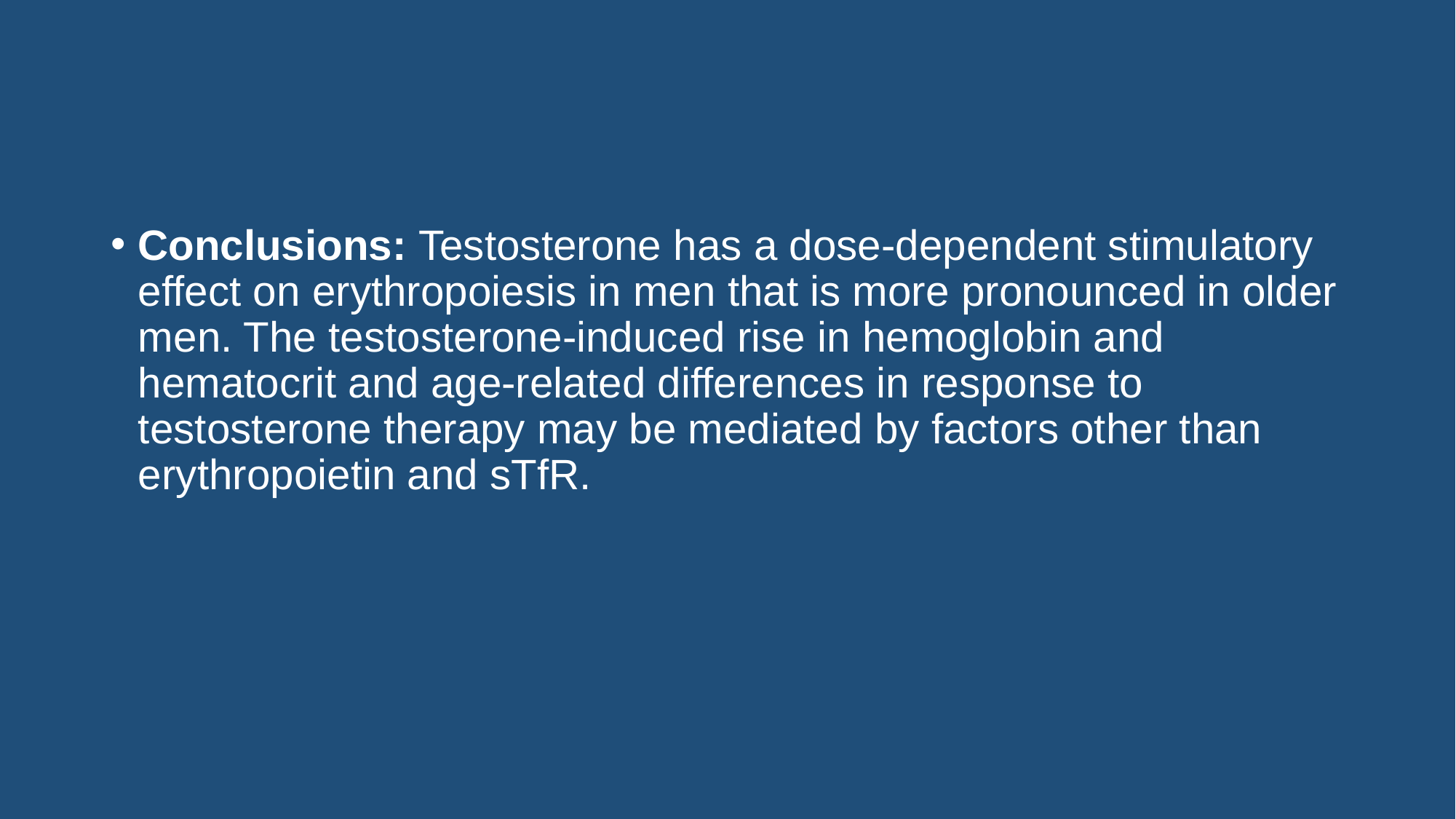

#
Conclusions: Testosterone has a dose-dependent stimulatory effect on erythropoiesis in men that is more pronounced in older men. The testosterone-induced rise in hemoglobin and hematocrit and age-related differences in response to testosterone therapy may be mediated by factors other than erythropoietin and sTfR.